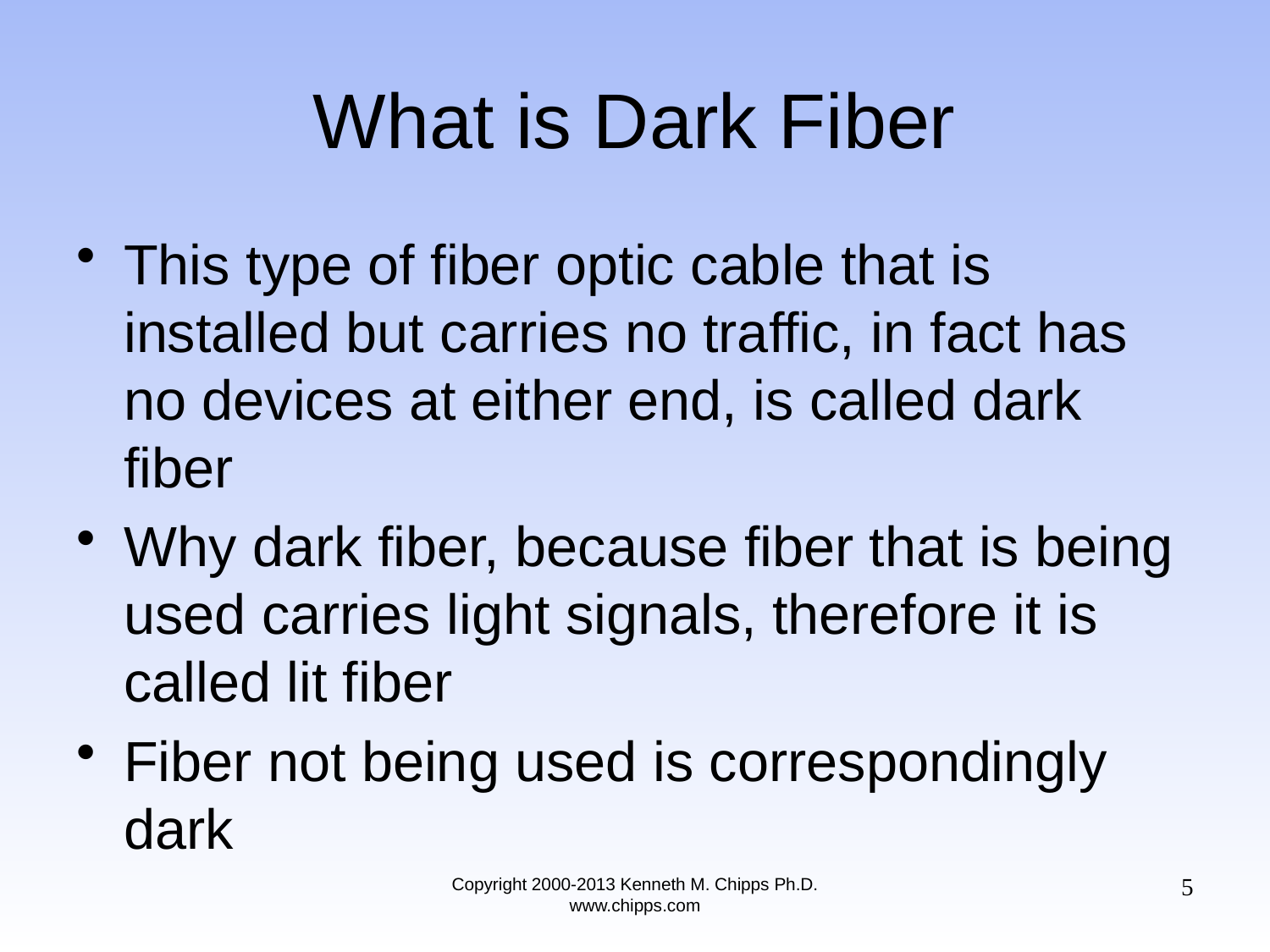

# What is Dark Fiber
This type of fiber optic cable that is installed but carries no traffic, in fact has no devices at either end, is called dark fiber
Why dark fiber, because fiber that is being used carries light signals, therefore it is called lit fiber
Fiber not being used is correspondingly dark
5
Copyright 2000-2013 Kenneth M. Chipps Ph.D. www.chipps.com